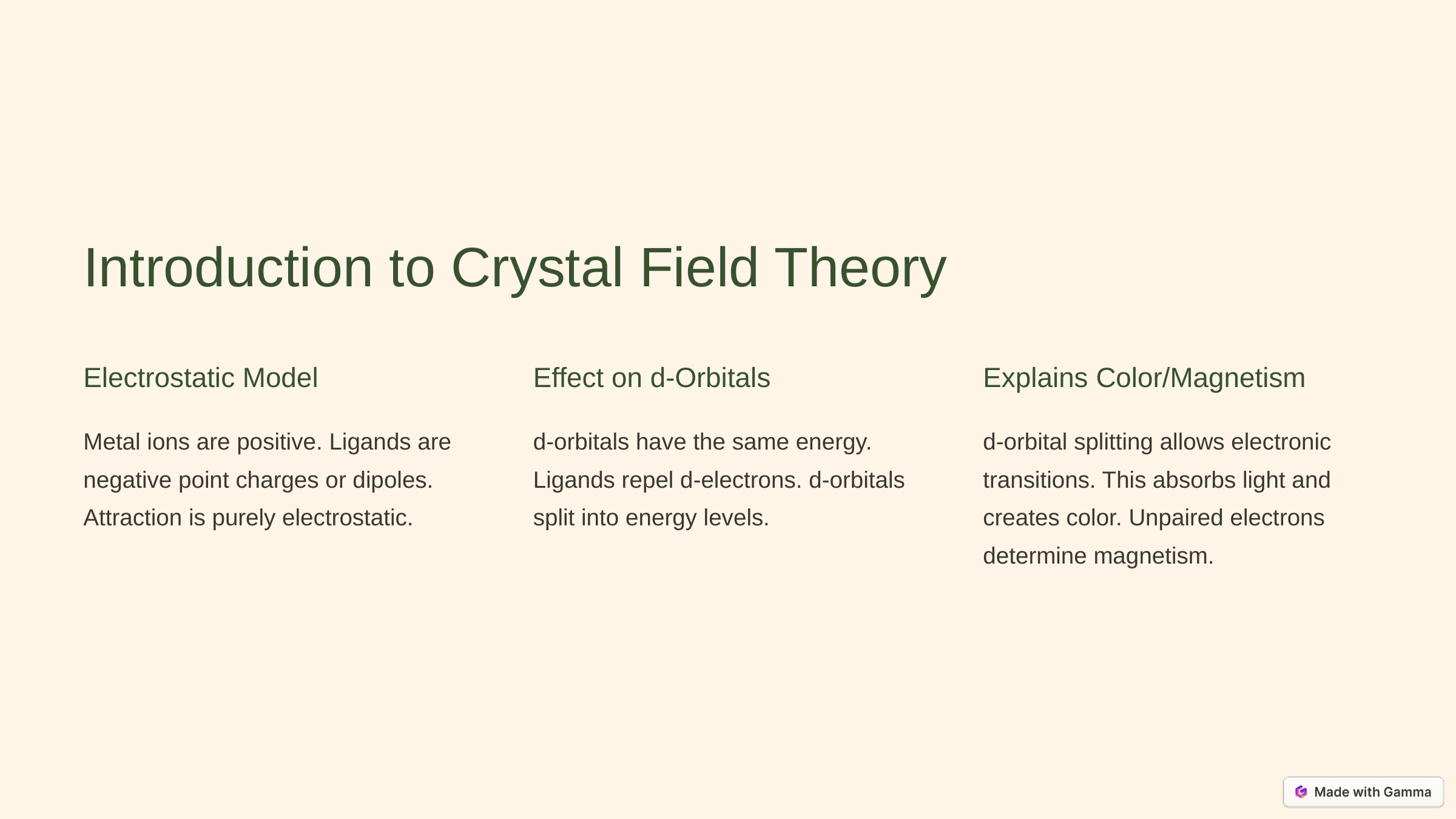

Introduction to Crystal Field Theory
Electrostatic Model
Effect on d-Orbitals
Explains Color/Magnetism
Metal ions are positive. Ligands are negative point charges or dipoles. Attraction is purely electrostatic.
d-orbitals have the same energy. Ligands repel d-electrons. d-orbitals split into energy levels.
d-orbital splitting allows electronic transitions. This absorbs light and creates color. Unpaired electrons determine magnetism.